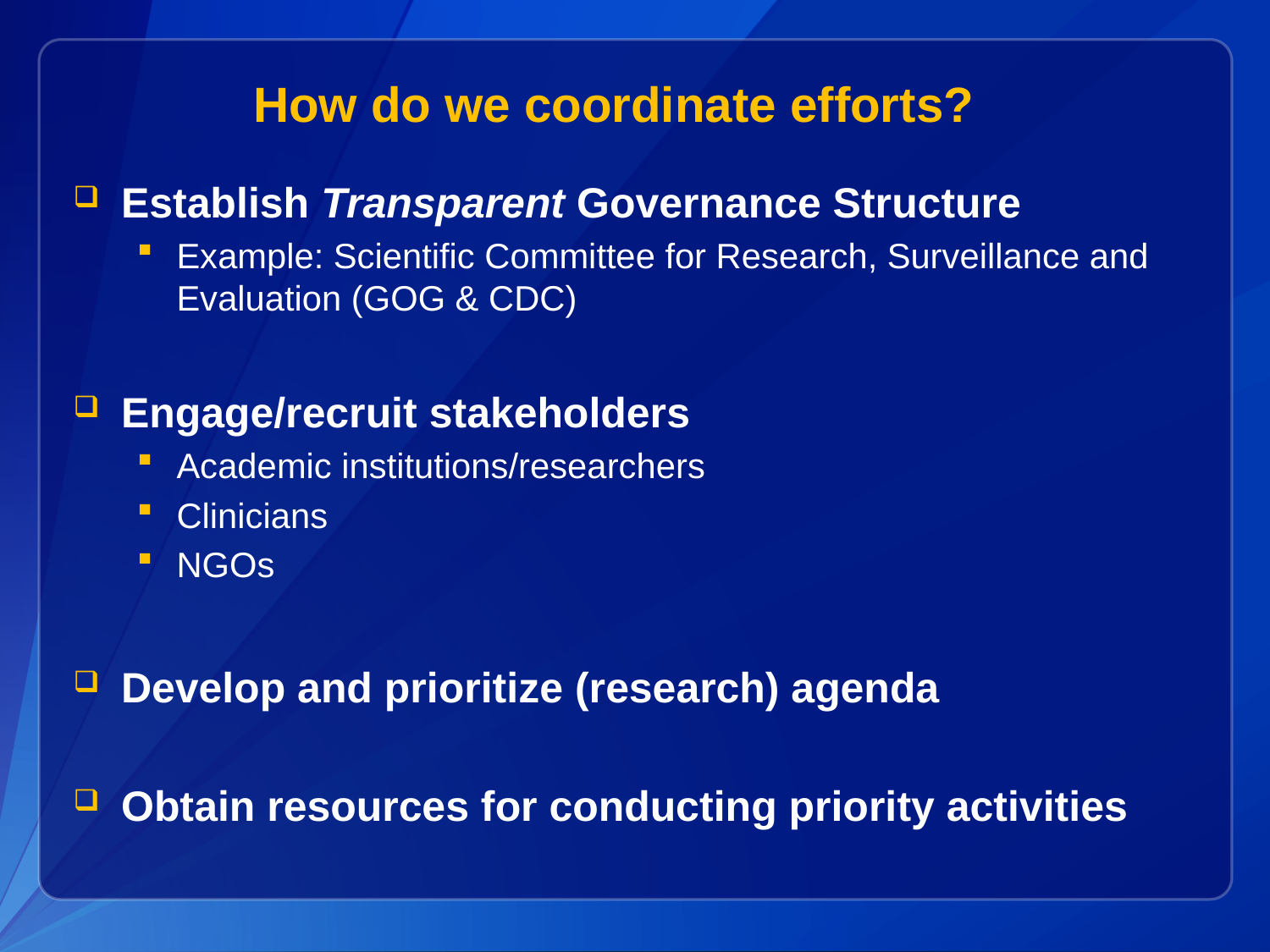

# How do we coordinate efforts?
Establish Transparent Governance Structure
Example: Scientific Committee for Research, Surveillance and Evaluation (GOG & CDC)

Engage/recruit stakeholders
Academic institutions/researchers
Clinicians
NGOs

Develop and prioritize (research) agenda

Obtain resources for conducting priority activities